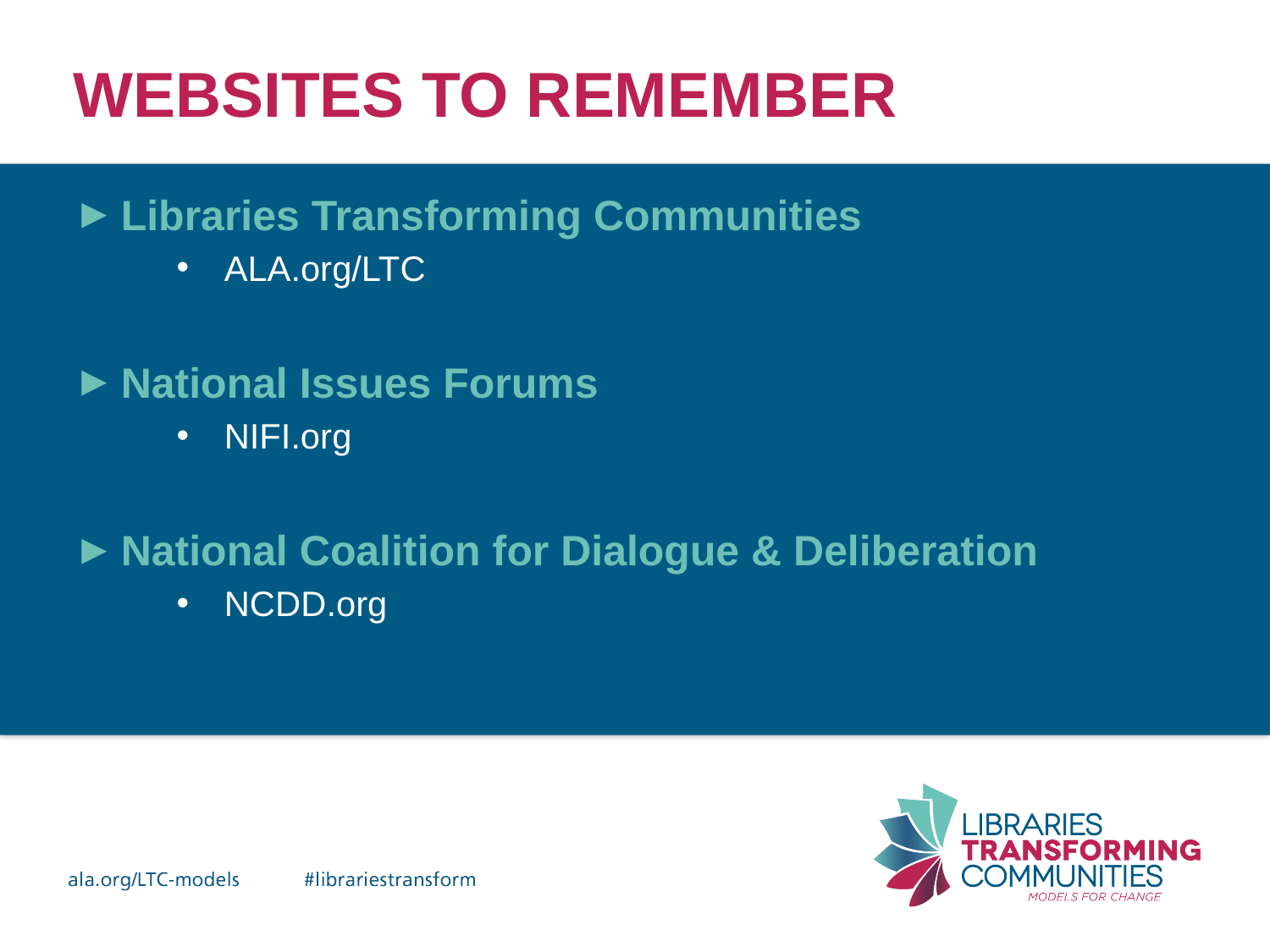

WEBSITES TO REMEMBER
Libraries Transforming Communities
ALA.org/LTC

National Issues Forums
NIFI.org

National Coalition for Dialogue & Deliberation
NCDD.org